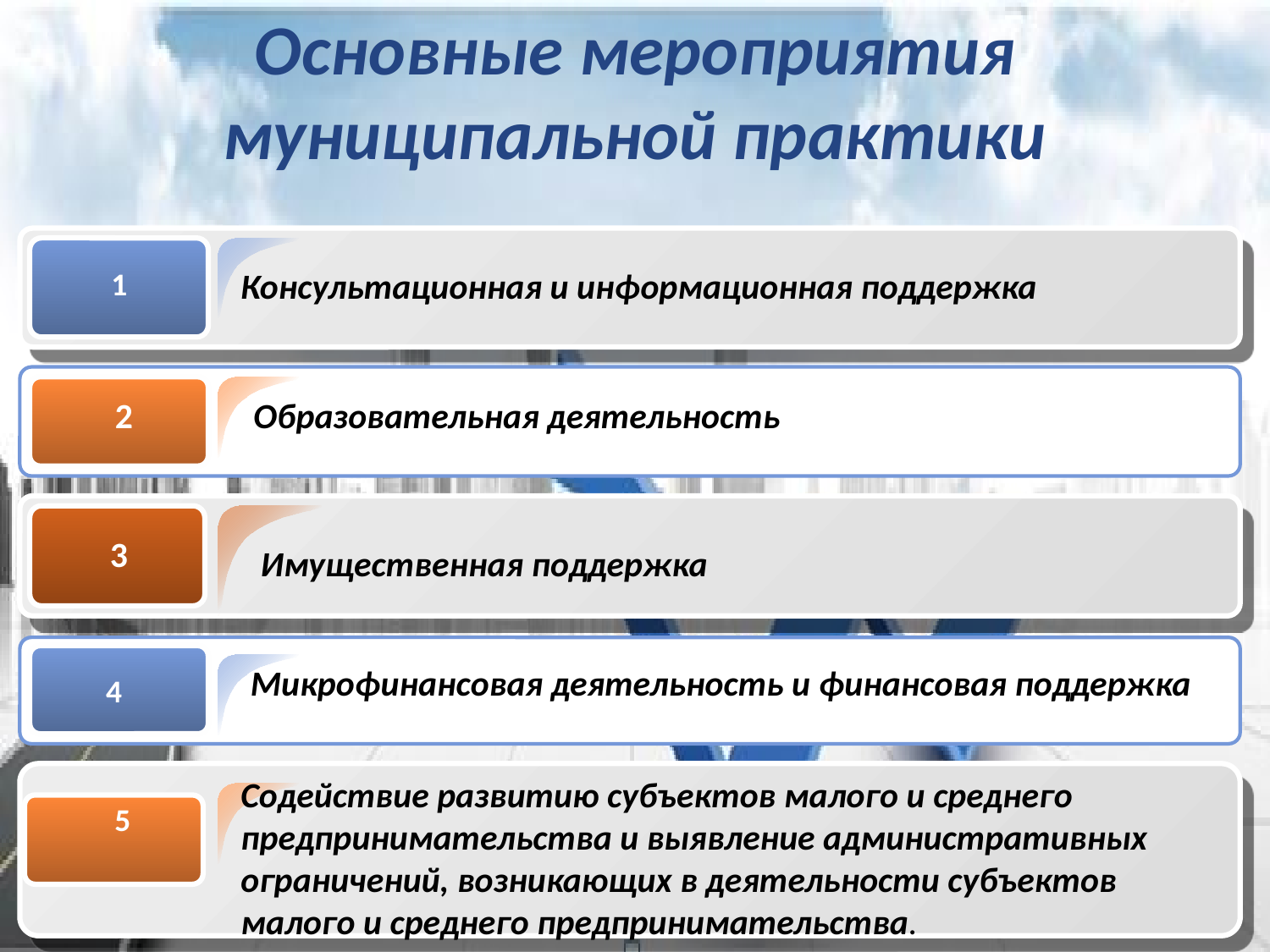

# Основные мероприятия муниципальной практики

1
Консультационная и информационная поддержка

2
Образовательная деятельность

3
Имущественная поддержка

Микрофинансовая деятельность и финансовая поддержка
4

Содействие развитию субъектов малого и среднего предпринимательства и выявление административных ограничений, возникающих в деятельности субъектов малого и среднего предпринимательства.

 5